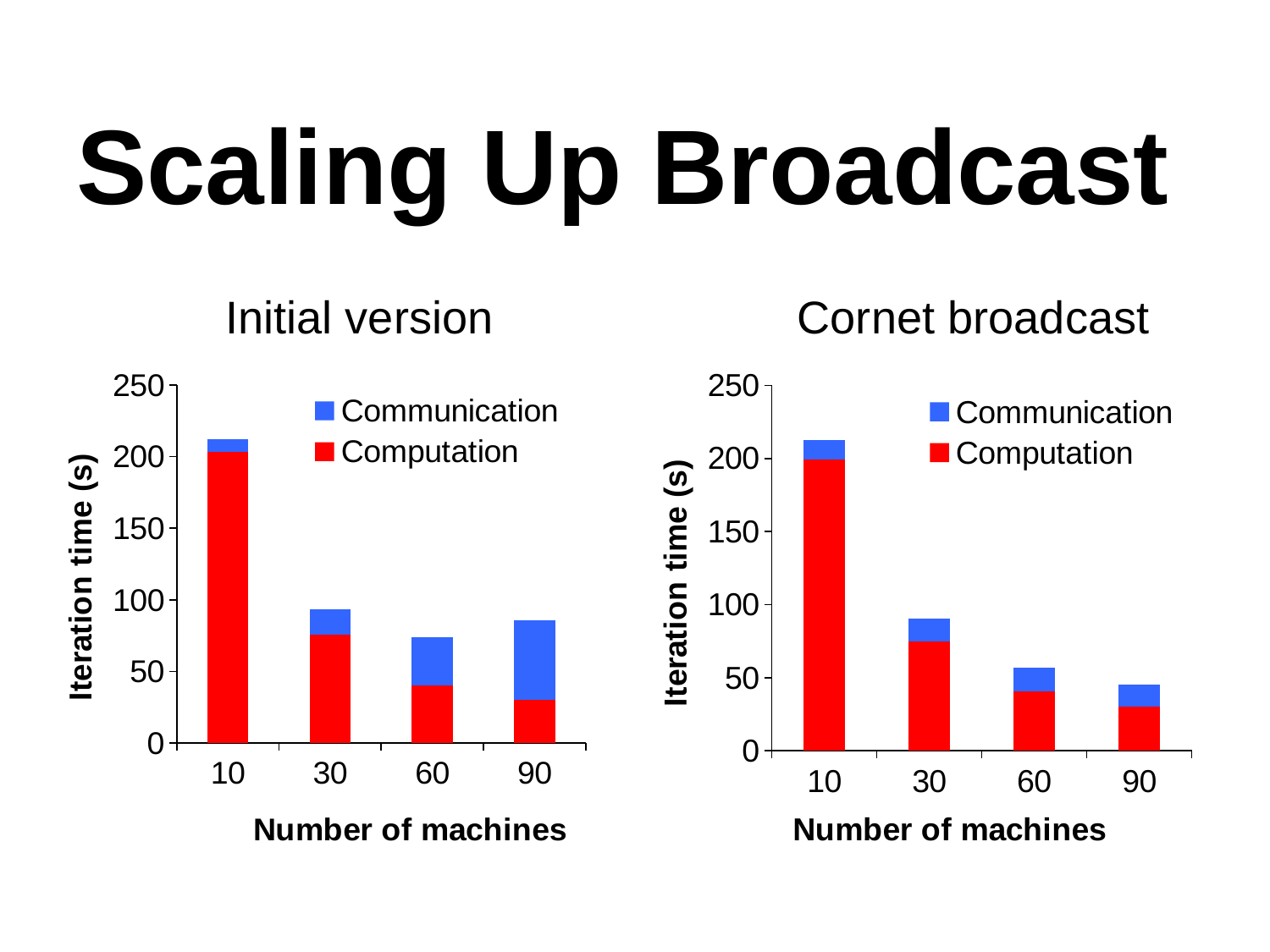

# Scaling Up Broadcast
Initial version (HDFS)
Cornet broadcast

### Chart

| Category |  |  |
|---|---|---|
| 10.0 | 203.1419068946 | 9.108 |
| 30.0 | 75.7076548144 | 17.442 |
| 60.0 | 39.9383781714 | 33.752 |
| 90.0 | 30.11160762525 | 55.7975 |

### Chart

| Category |  |  |
|---|---|---|
| 10.0 | 199.0456100788 | 13.482 |
| 30.0 | 74.93598211539951 | 15.32 |
| 60.0 | 40.757004243 | 16.26599999999998 |
| 90.0 | 30.14765198725 | 15.28 |